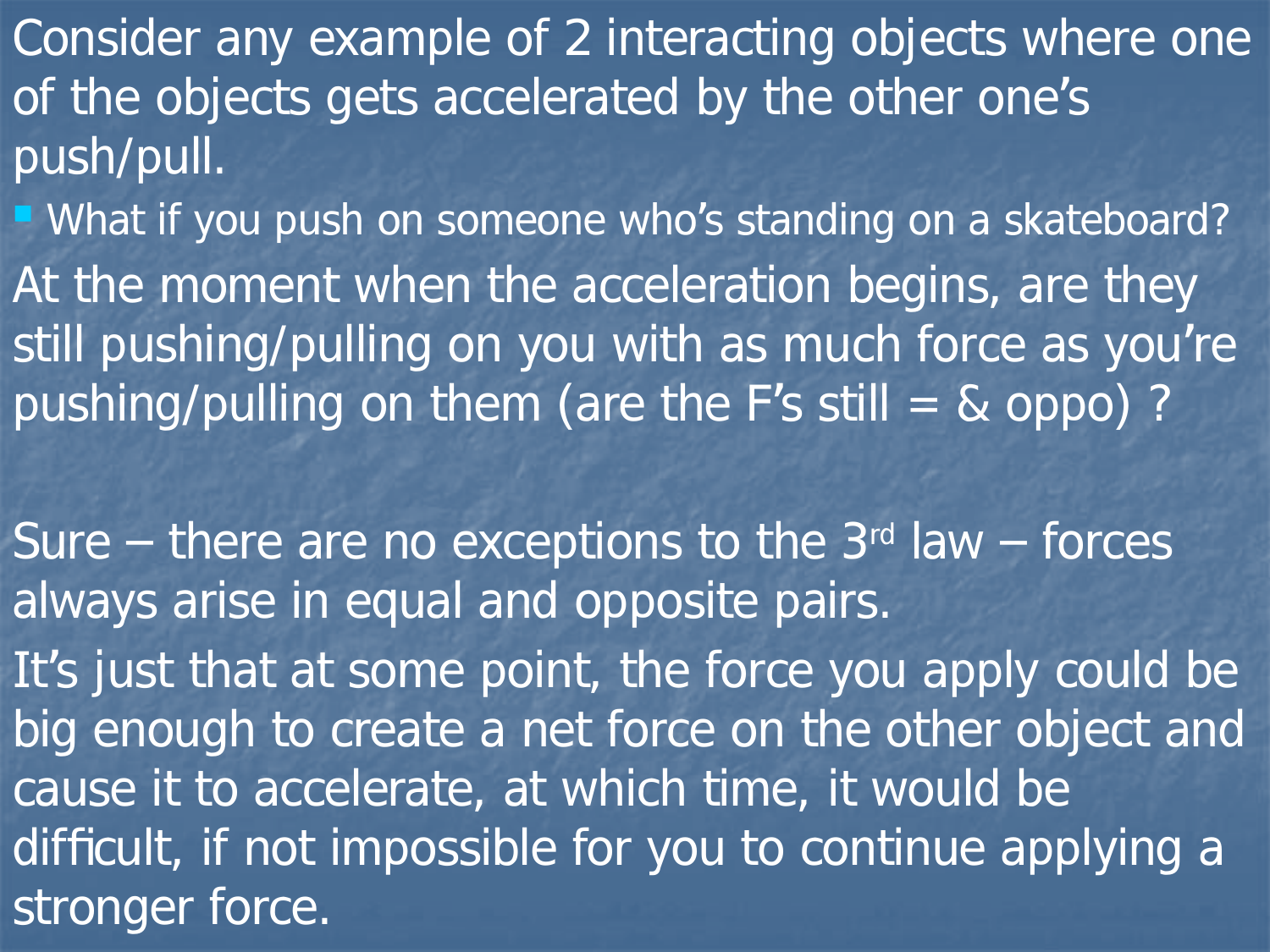

Consider any example of 2 interacting objects where one of the objects gets accelerated by the other one’s push/pull.
 What if you push on someone who’s standing on a skateboard?
At the moment when the acceleration begins, are they still pushing/pulling on you with as much force as you’re pushing/pulling on them (are the F’s still = & oppo) ?

Sure – there are no exceptions to the 3rd law – forces always arise in equal and opposite pairs.
It’s just that at some point, the force you apply could be big enough to create a net force on the other object and cause it to accelerate, at which time, it would be difficult, if not impossible for you to continue applying a stronger force.